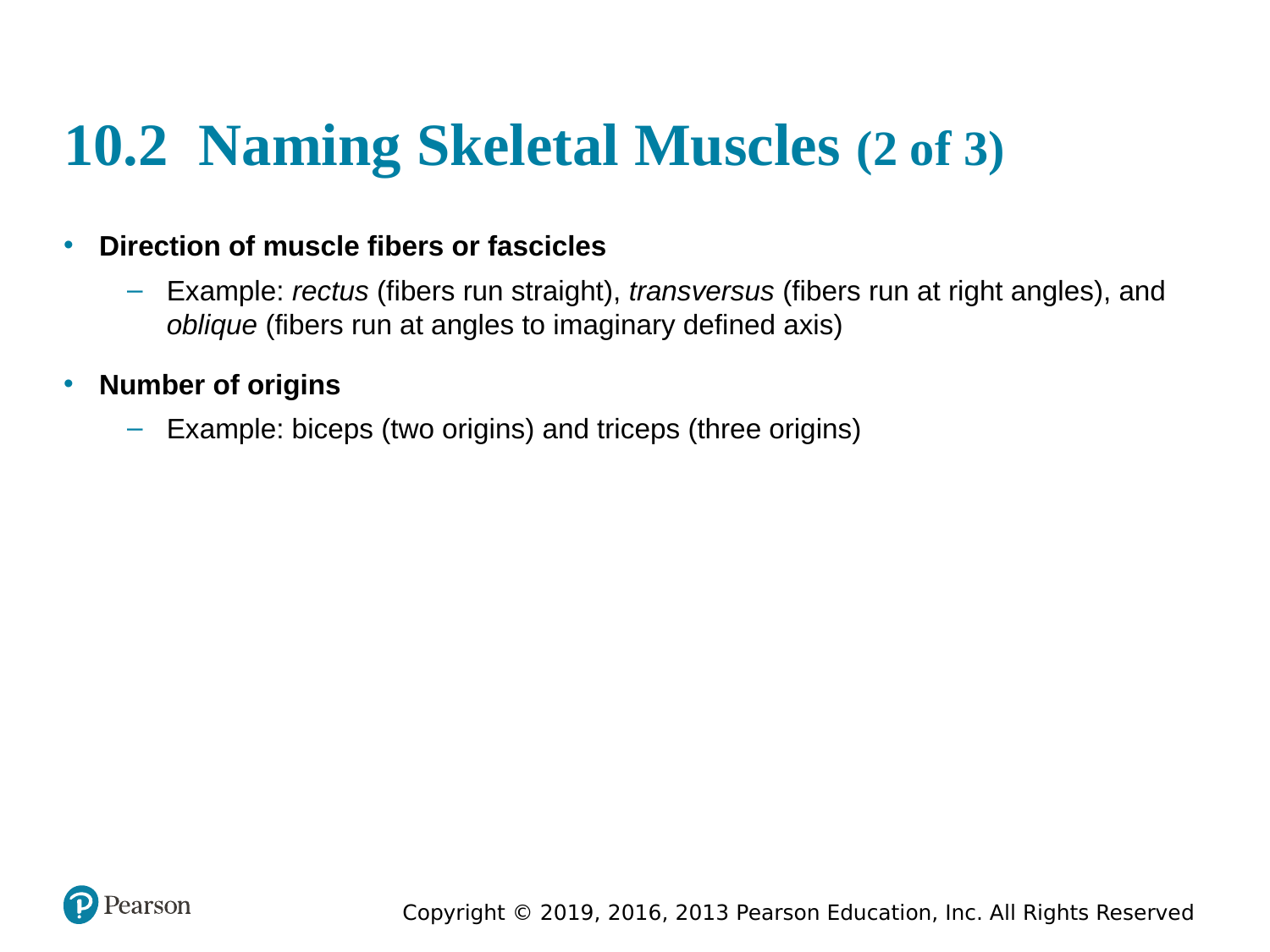

# 10.2  Naming Skeletal Muscles (2 of 3)
Direction of muscle fibers or fascicles
Example: rectus (fibers run straight), transversus (fibers run at right angles), and oblique (fibers run at angles to imaginary defined axis)
Number of origins
Example: biceps (two origins) and triceps (three origins)